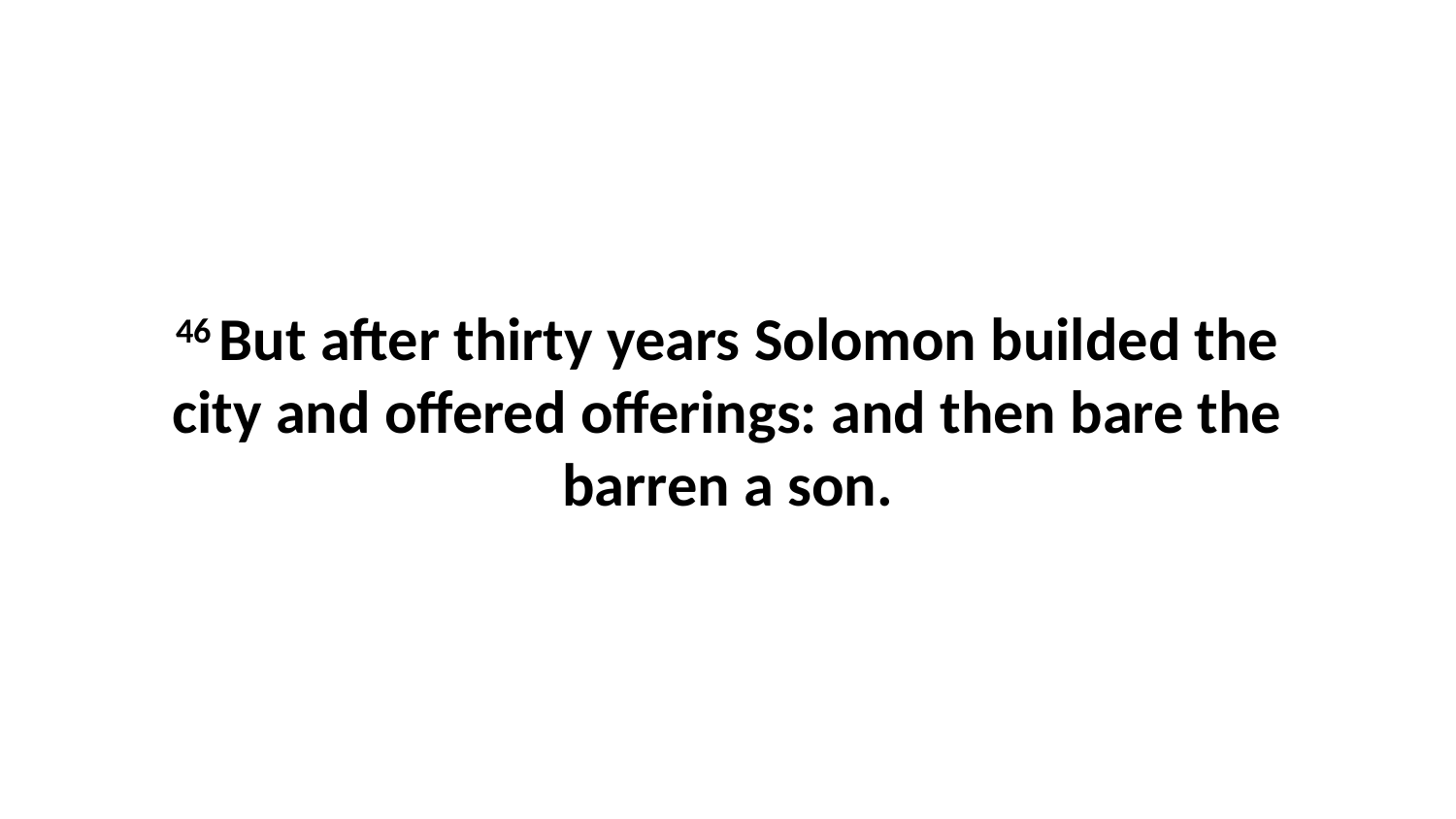

46 But after thirty years Solomon builded the city and offered offerings: and then bare the barren a son.